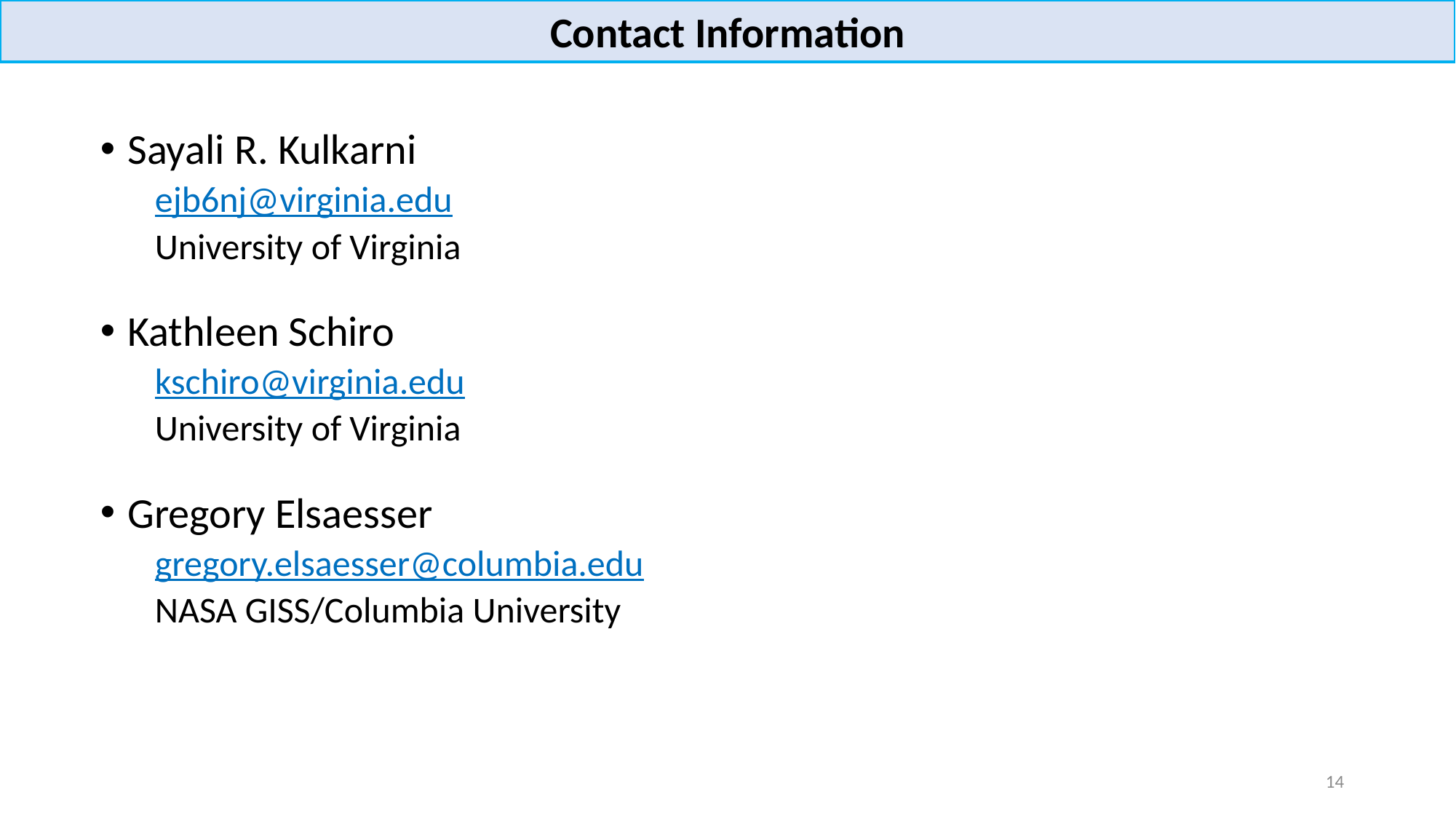

Contact Information
Sayali R. Kulkarni
ejb6nj@virginia.edu
University of Virginia

Kathleen Schiro
kschiro@virginia.edu
University of Virginia

Gregory Elsaesser
gregory.elsaesser@columbia.edu
NASA GISS/Columbia University
14